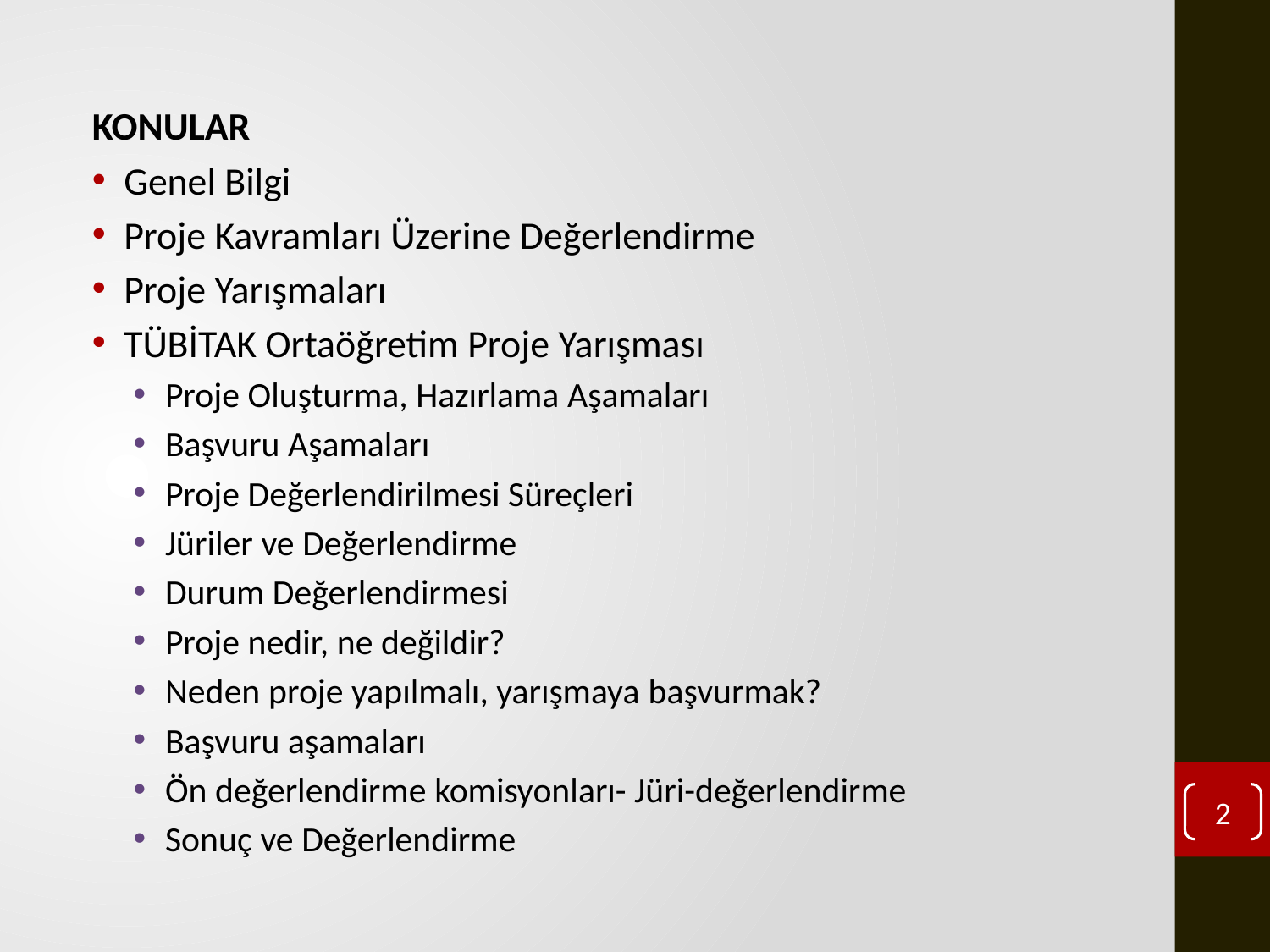

KONULAR
Genel Bilgi
Proje Kavramları Üzerine Değerlendirme
Proje Yarışmaları
TÜBİTAK Ortaöğretim Proje Yarışması
Proje Oluşturma, Hazırlama Aşamaları
Başvuru Aşamaları
Proje Değerlendirilmesi Süreçleri
Jüriler ve Değerlendirme
Durum Değerlendirmesi
Proje nedir, ne değildir?
Neden proje yapılmalı, yarışmaya başvurmak?
Başvuru aşamaları
Ön değerlendirme komisyonları- Jüri-değerlendirme
Sonuç ve Değerlendirme

2